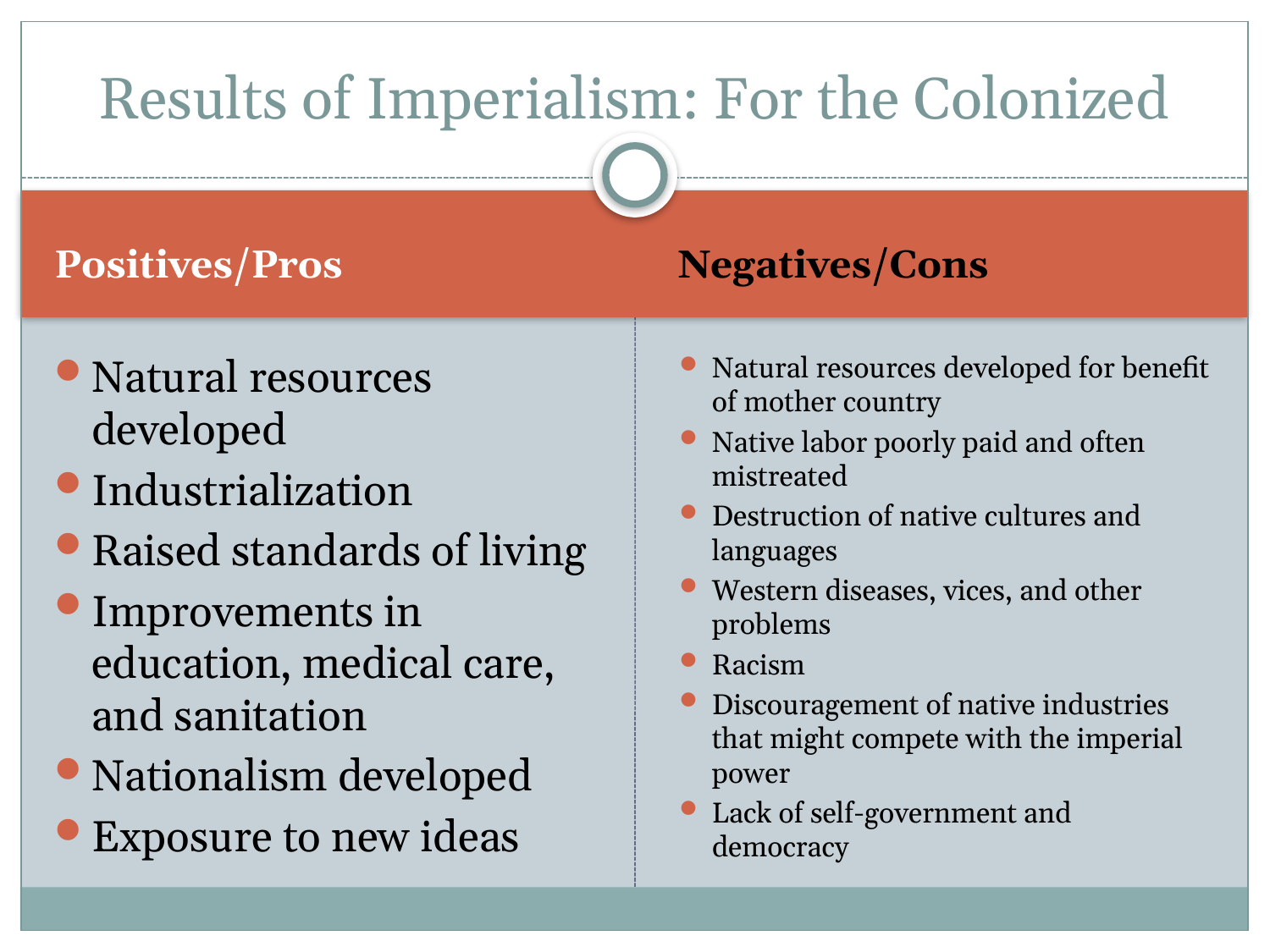

# Results of Imperialism: For the Colonized
Positives/Pros
Negatives/Cons
Natural resources developed
Industrialization
Raised standards of living
Improvements in education, medical care, and sanitation
Nationalism developed
Exposure to new ideas
Natural resources developed for benefit of mother country
Native labor poorly paid and often mistreated
Destruction of native cultures and languages
Western diseases, vices, and other problems
Racism
Discouragement of native industries that might compete with the imperial power
Lack of self-government and democracy